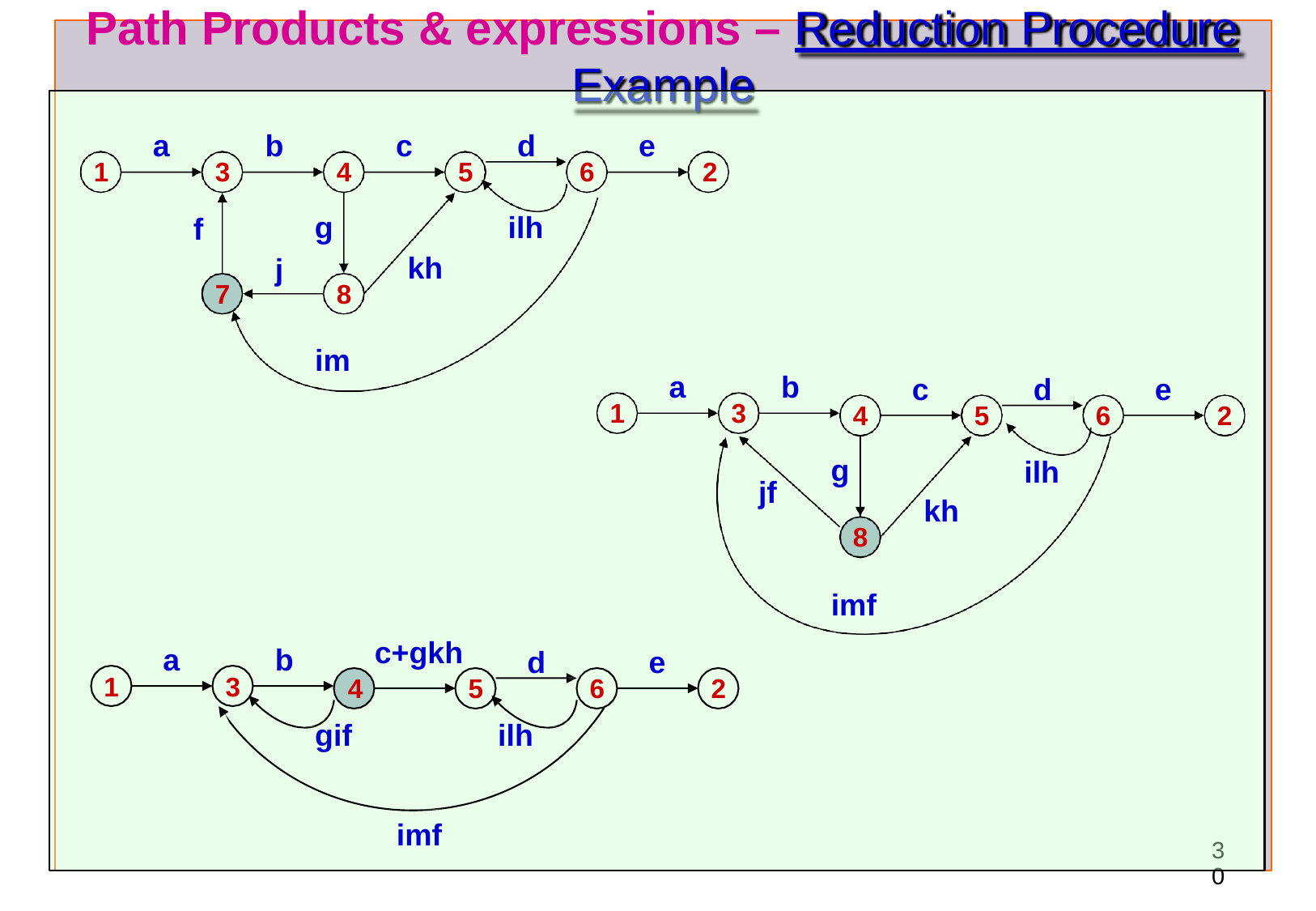

# Path Products & expressions – Reduction Procedure

Example

a
b
c
d
e

1
3
4
5
6	2
g
ilh
f
kh
j
7
8
im
a
b
c
d
e
1
3
4
5
6
2
g
ilh
jf
kh
8

imf
c+gkh
a
b
d
e
4
gif

1
3

5
6
2

ilh
imf
30